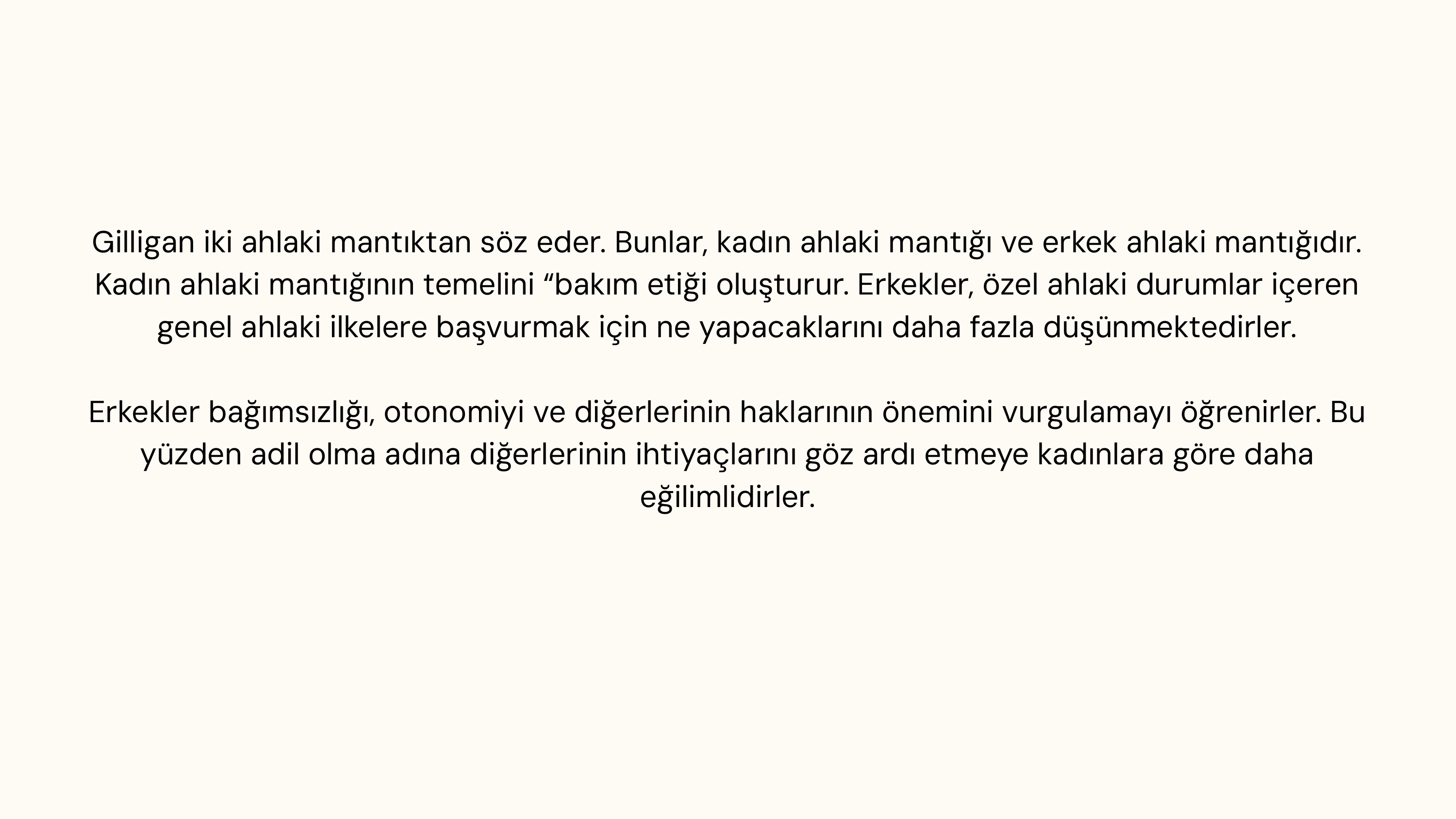

Gilligan iki ahlaki mantıktan söz eder. Bunlar, kadın ahlaki mantığı ve erkek ahlaki mantığıdır. Kadın ahlaki mantığının temelini “bakım etiği oluşturur. Erkekler, özel ahlaki durumlar içeren genel ahlaki ilkelere başvurmak için ne yapacaklarını daha fazla düşünmektedirler.

Erkekler bağımsızlığı, otonomiyi ve diğerlerinin haklarının önemini vurgulamayı öğrenirler. Bu yüzden adil olma adına diğerlerinin ihtiyaçlarını göz ardı etmeye kadınlara göre daha eğilimlidirler.